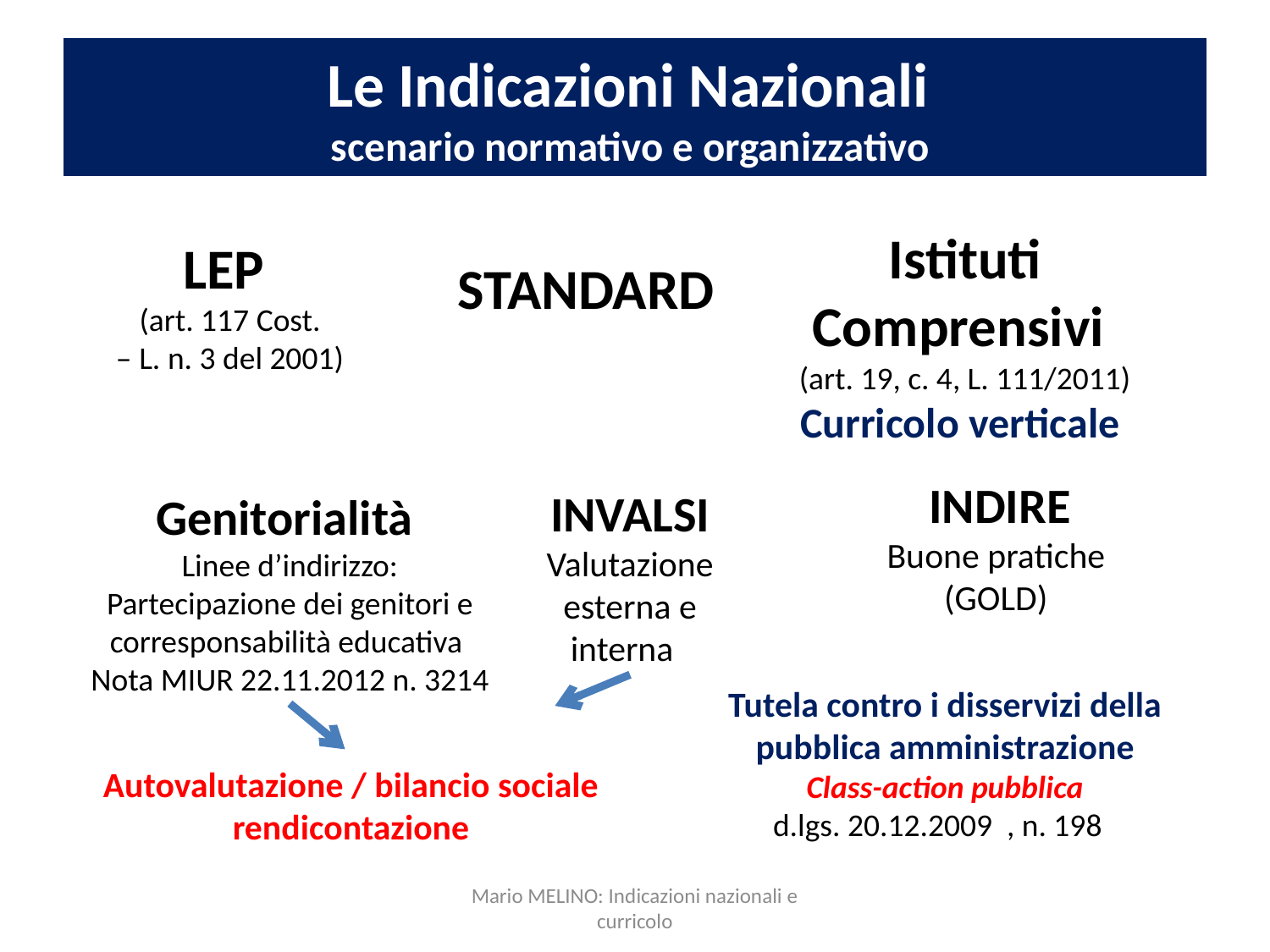

# Le Indicazioni Nazionali scenario normativo e organizzativo
Istituti Comprensivi
(art. 19, c. 4, L. 111/2011)
Curricolo verticale
LEP
(art. 117 Cost.
 – L. n. 3 del 2001)
STANDARD
INDIRE
Buone pratiche
(GOLD)
INVALSI
Valutazione esterna e interna
Genitorialità
Linee d’indirizzo: Partecipazione dei genitori e corresponsabilità educativa
Nota MIUR 22.11.2012 n. 3214
Tutela contro i disservizi della pubblica amministrazione
Class-action pubblica
d.lgs. 20.12.2009  , n. 198
Autovalutazione / bilancio sociale
rendicontazione
Mario MELINO: Indicazioni nazionali e curricolo